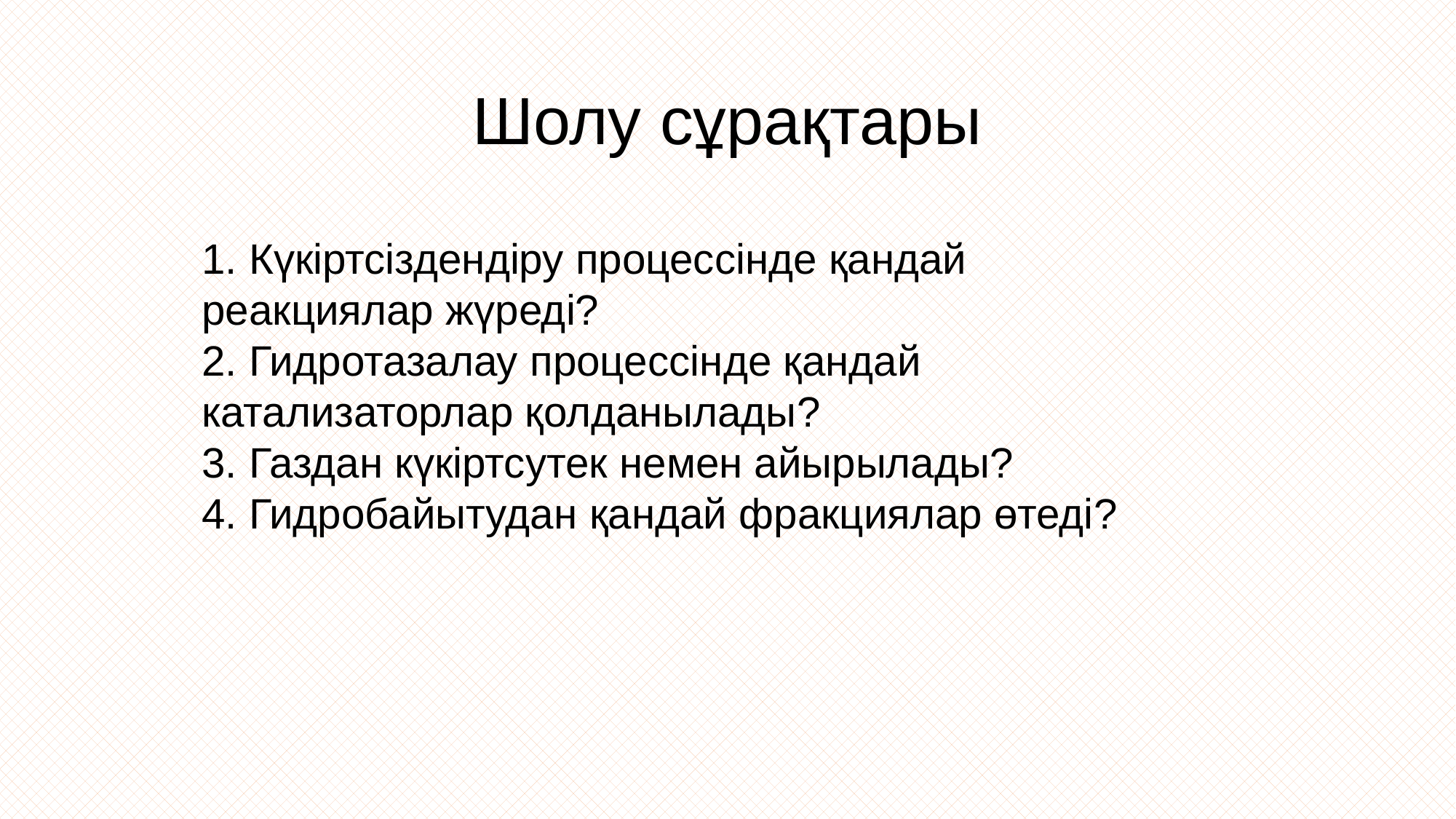

# Шолу сұрақтары
1. Күкіртсіздендіру процессінде қандай реакциялар жүреді?
2. Гидротазалау процессінде қандай катализаторлар қолданылады?
3. Газдан күкіртсутек немен айырылады?
4. Гидробайытудан қандай фракциялар өтеді?